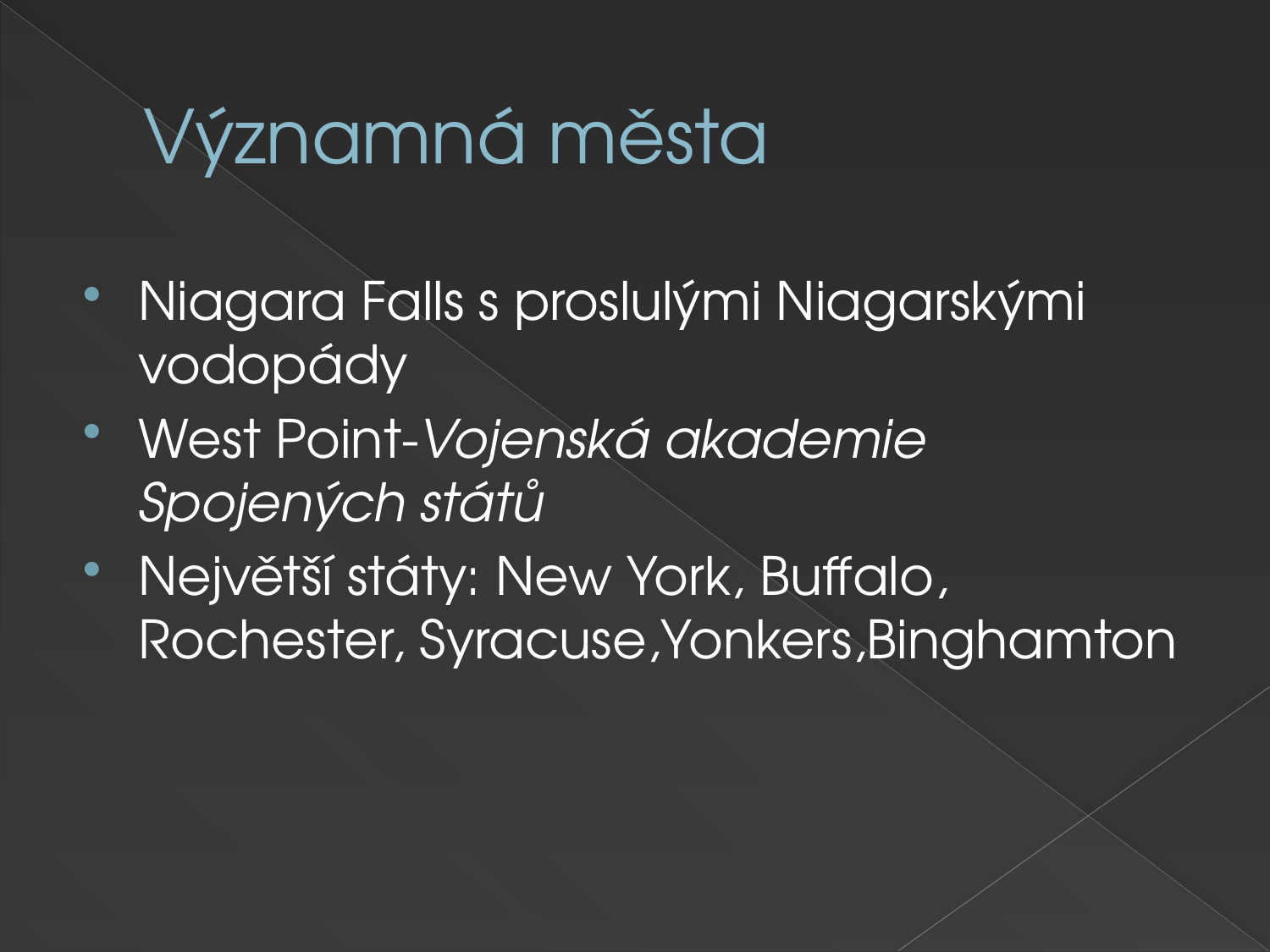

# Významná města
Niagara Falls s proslulými Niagarskými vodopády
West Point-Vojenská akademie Spojených států
Největší státy: New York, Buffalo, Rochester, Syracuse,Yonkers,Binghamton